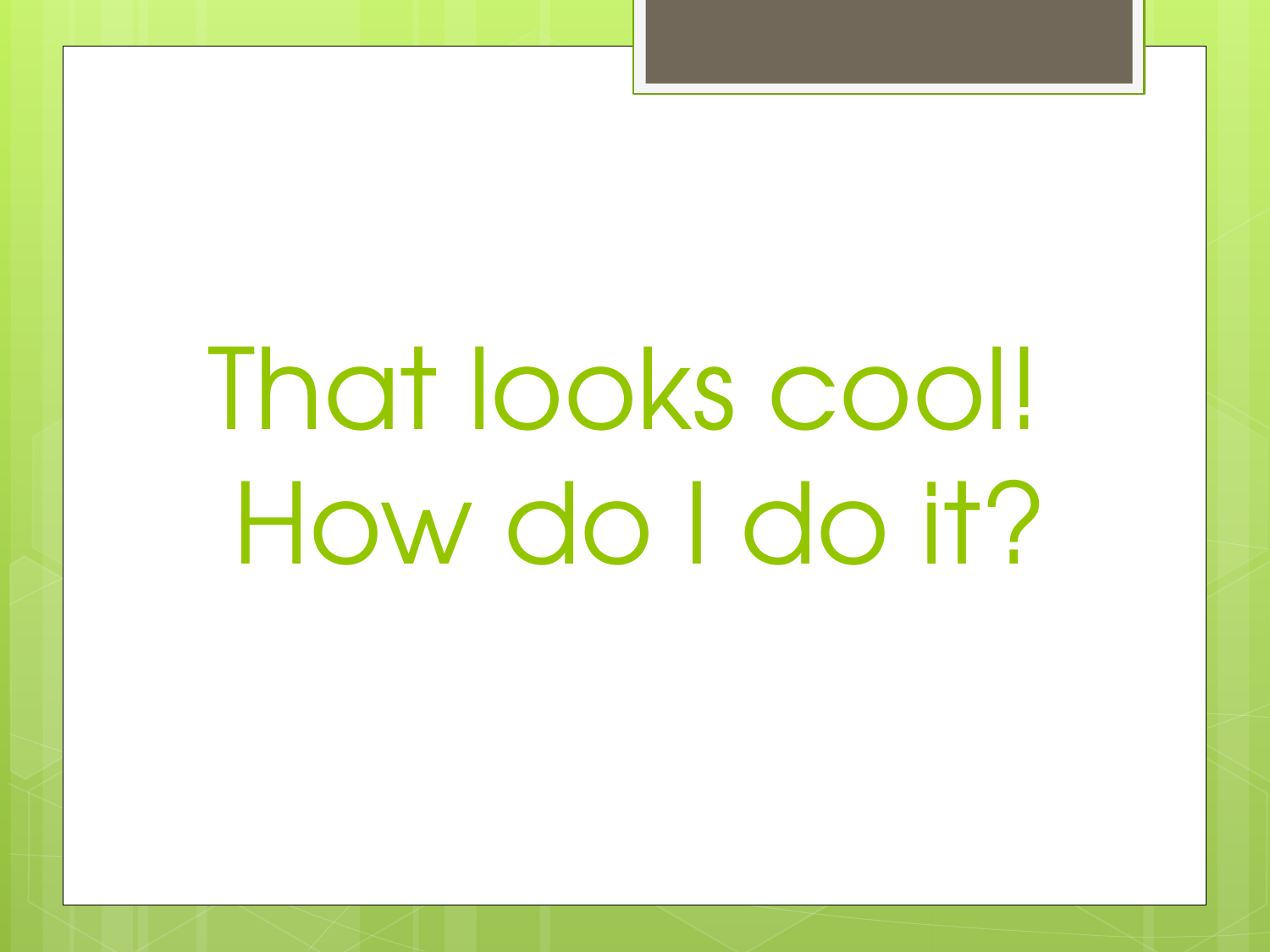

# That looks cool! How do I do it?